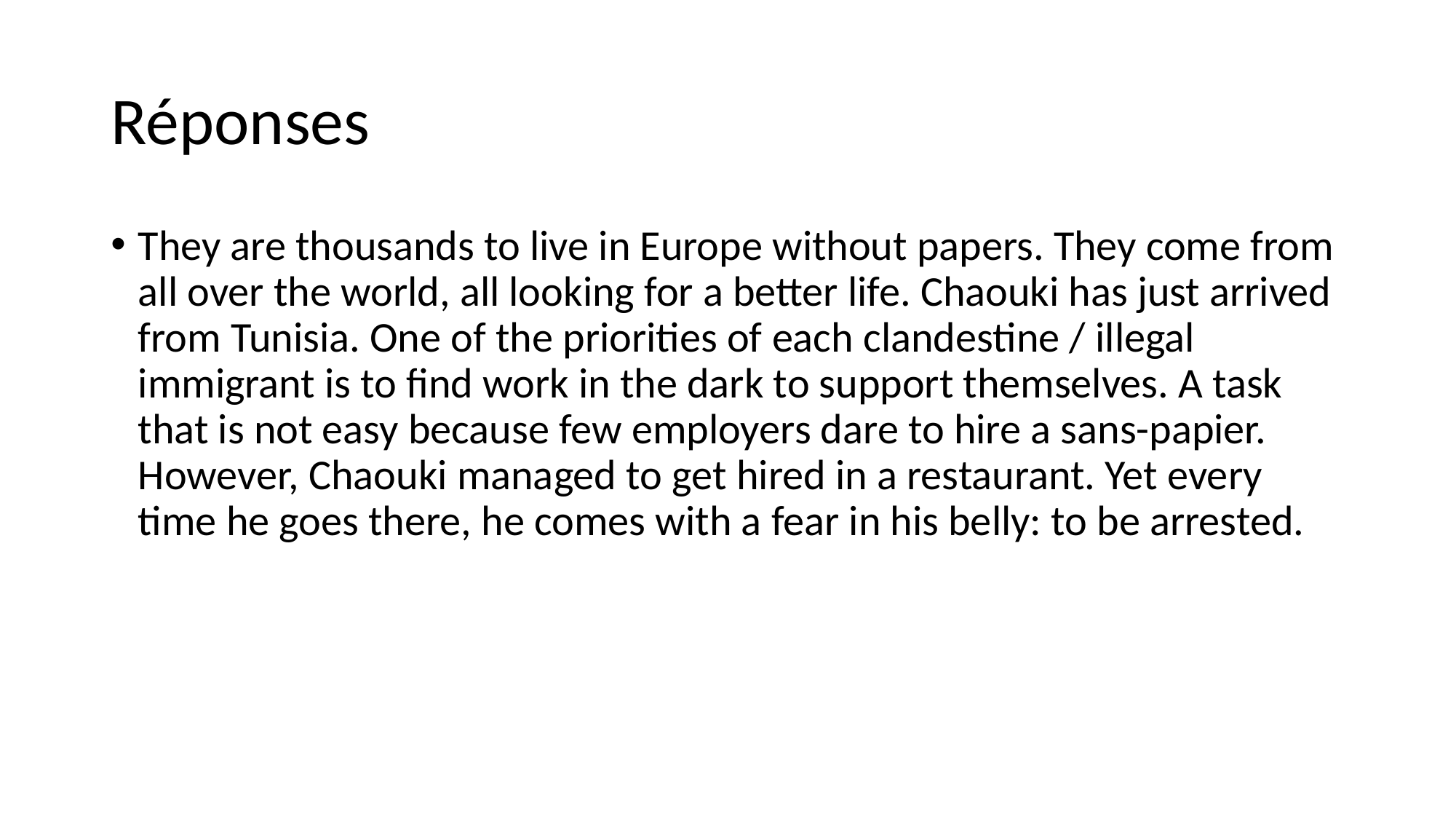

# Réponses
They are thousands to live in Europe without papers. They come from all over the world, all looking for a better life. Chaouki has just arrived from Tunisia. One of the priorities of each clandestine / illegal immigrant is to find work in the dark to support themselves. A task that is not easy because few employers dare to hire a sans-papier. However, Chaouki managed to get hired in a restaurant. Yet every time he goes there, he comes with a fear in his belly: to be arrested.